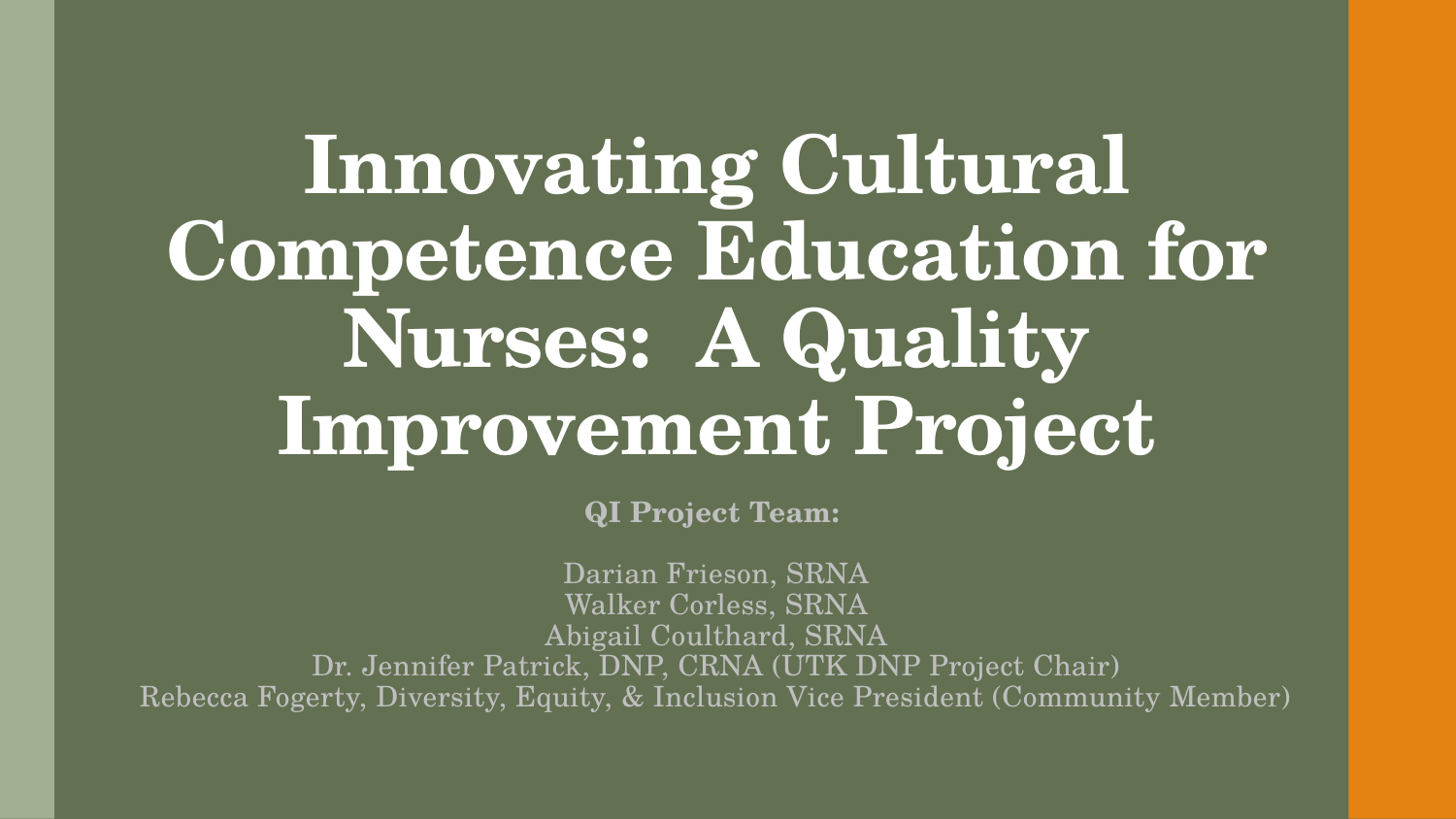

# Innovating Cultural Competence Education for Nurses:  A Quality Improvement Project
QI Project Team:

Darian Frieson, SRNA
Walker Corless, SRNA
Abigail Coulthard, SRNA
Dr. Jennifer Patrick, DNP, CRNA (UTK DNP Project Chair)
Rebecca Fogerty, Diversity, Equity, & Inclusion Vice President (Community Member)